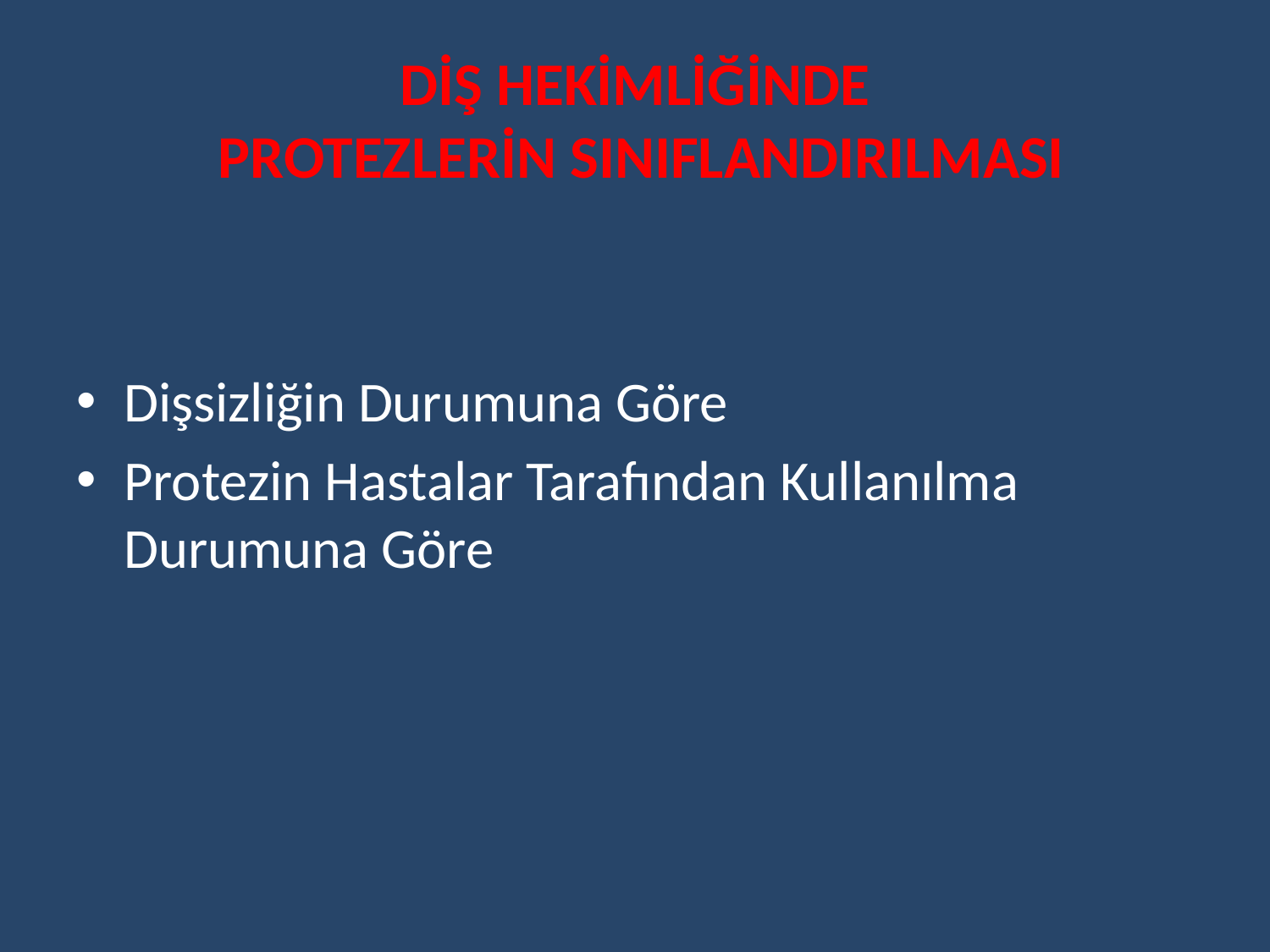

# DİŞ HEKİMLİĞİNDE PROTEZLERİN SINIFLANDIRILMASI
Dişsizliğin Durumuna Göre
Protezin Hastalar Tarafından Kullanılma Durumuna Göre